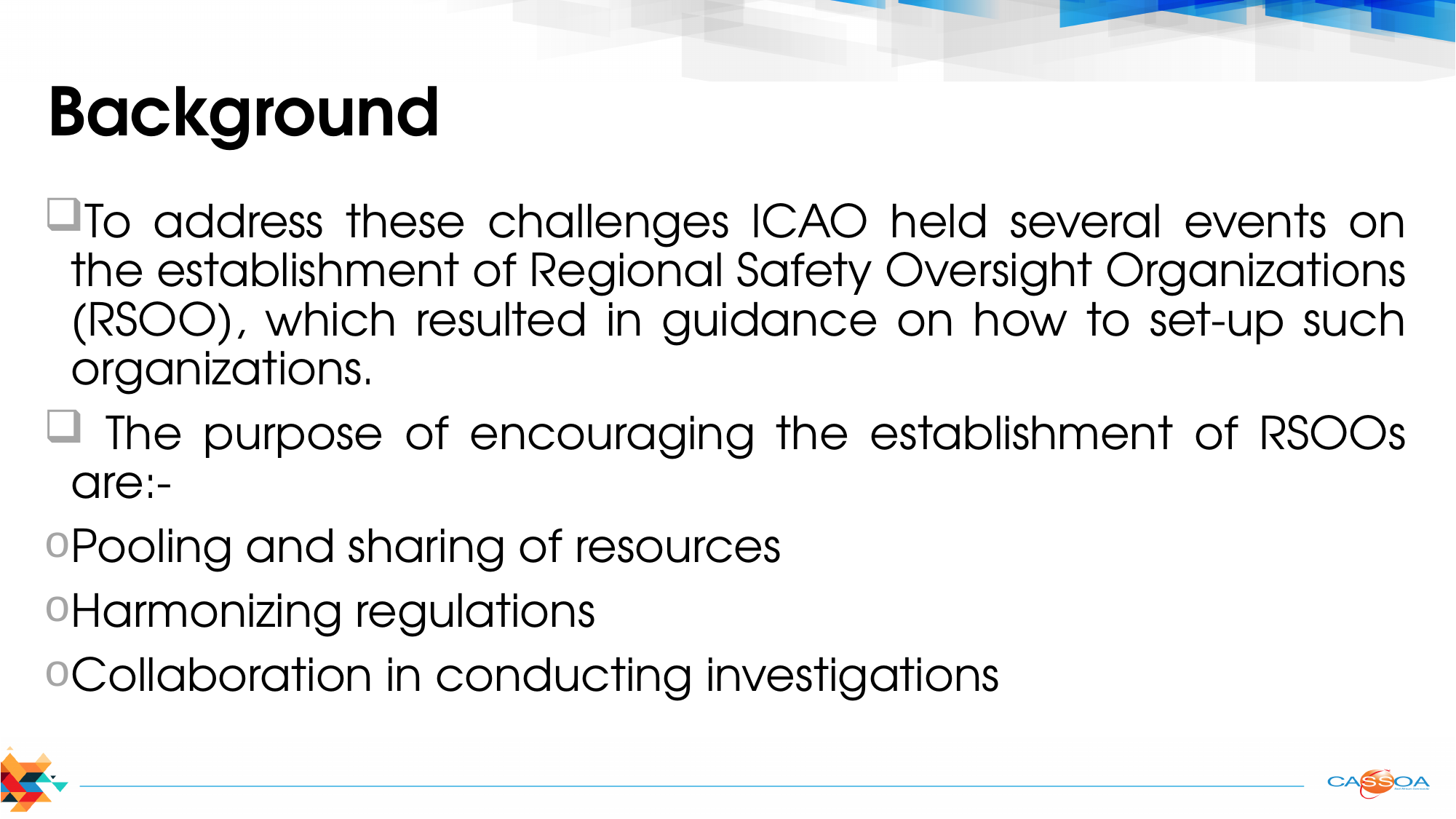

# Background
To address these challenges ICAO held several events on the establishment of Regional Safety Oversight Organizations (RSOO), which resulted in guidance on how to set-up such organizations.
 The purpose of encouraging the establishment of RSOOs are:-
Pooling and sharing of resources
Harmonizing regulations
Collaboration in conducting investigations